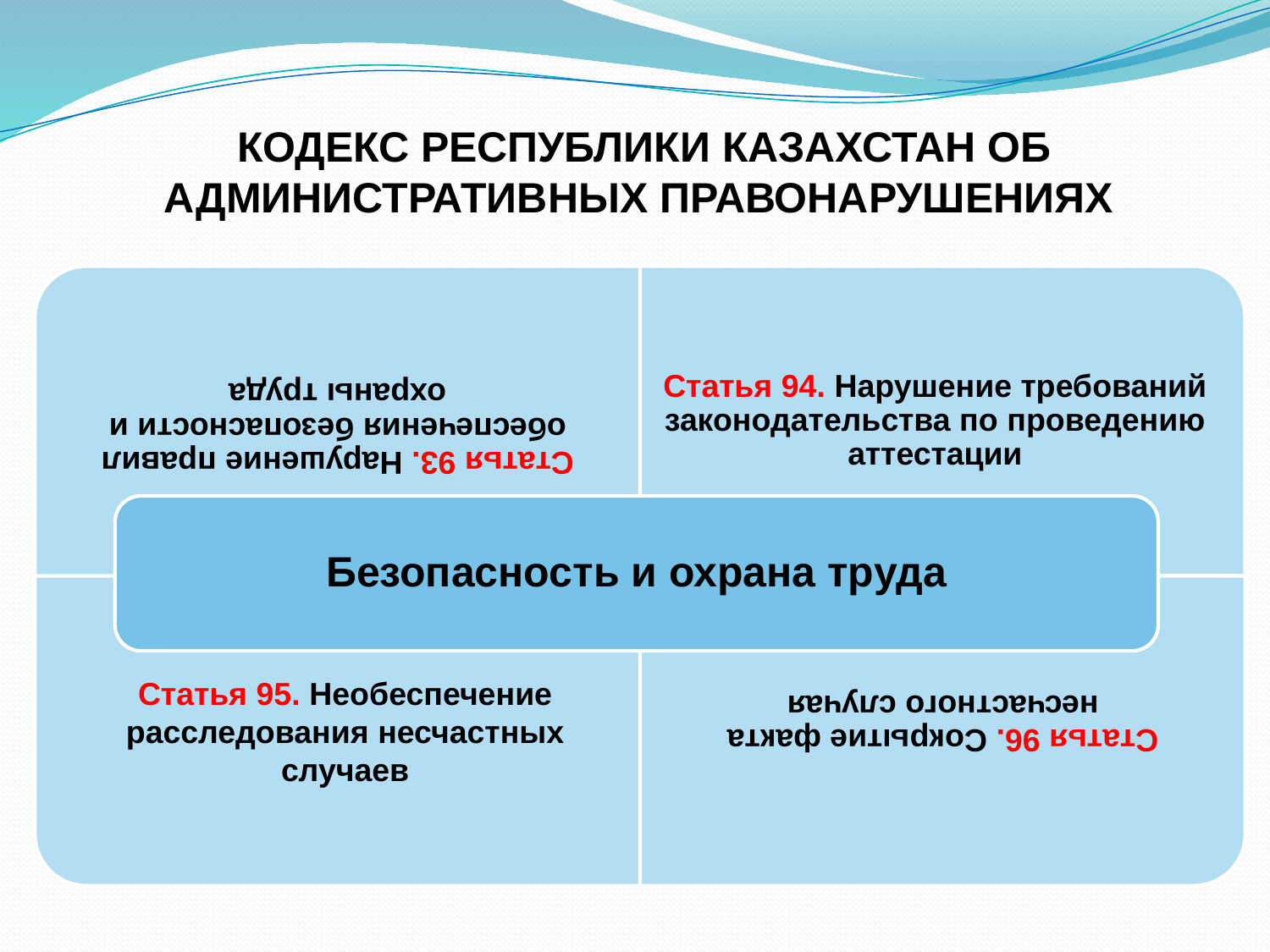

# КОДЕКС РЕСПУБЛИКИ КАЗАХСТАН ОБ АДМИНИСТРАТИВНЫХ ПРАВОНАРУШЕНИЯХ
Статья 93. Нарушение правил обеспечения безопасности и охраны труда
Статья 94. Нарушение требований законодательства по проведению аттестации
Статья 95. Необеспечение расследования несчастных случаев
Статья 96. Сокрытие факта несчастного случая
Безопасность и охрана труда